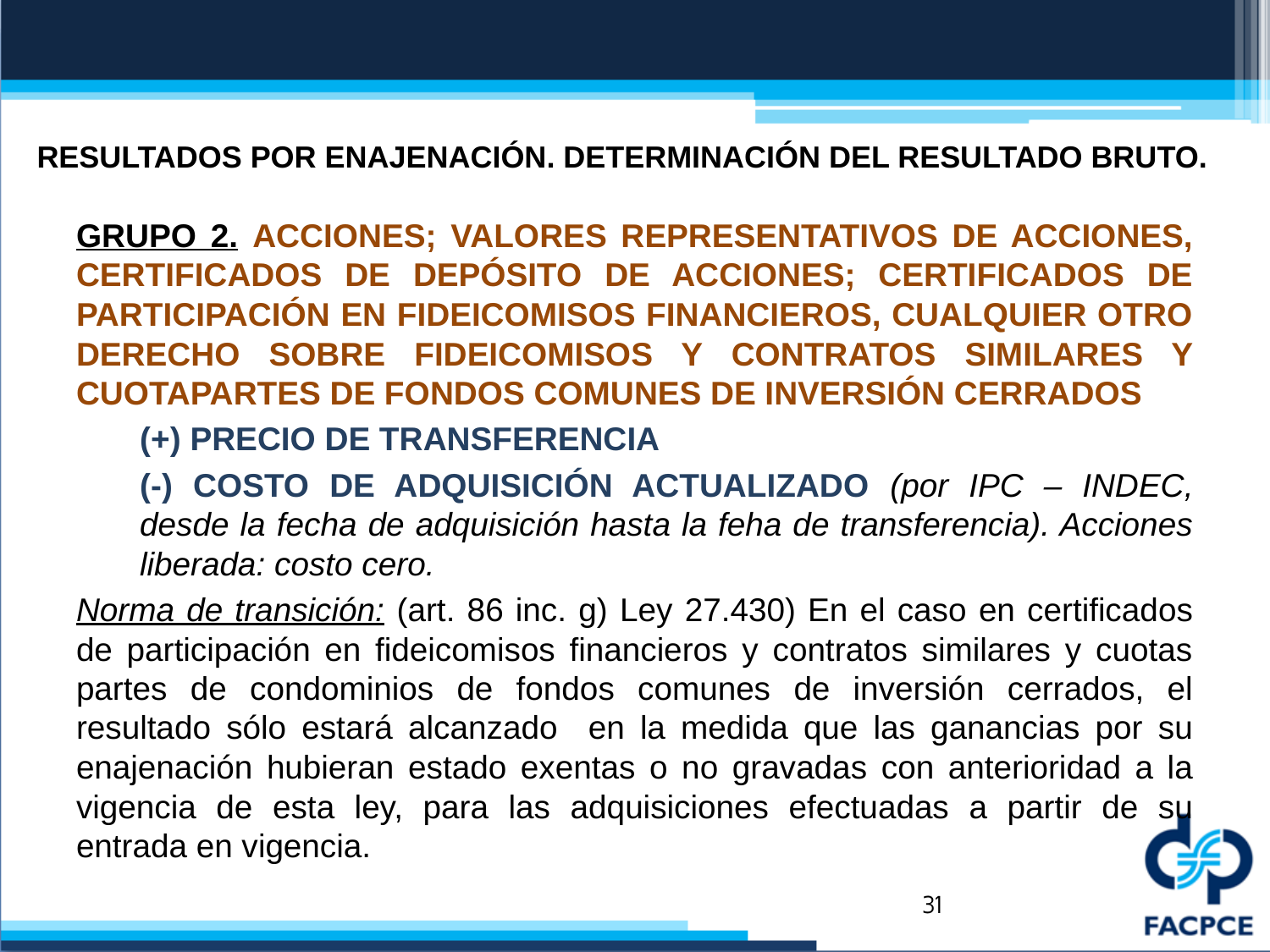

# RESULTADOS POR ENAJENACIÓN. DETERMINACIÓN DEL RESULTADO BRUTO.
GRUPO 2. ACCIONES; VALORES REPRESENTATIVOS DE ACCIONES, CERTIFICADOS DE DEPÓSITO DE ACCIONES; CERTIFICADOS DE PARTICIPACIÓN EN FIDEICOMISOS FINANCIEROS, CUALQUIER OTRO DERECHO SOBRE FIDEICOMISOS Y CONTRATOS SIMILARES Y CUOTAPARTES DE FONDOS COMUNES DE INVERSIÓN CERRADOS
(+) PRECIO DE TRANSFERENCIA
(-) COSTO DE ADQUISICIÓN ACTUALIZADO (por IPC – INDEC, desde la fecha de adquisición hasta la feha de transferencia). Acciones liberada: costo cero.
Norma de transición: (art. 86 inc. g) Ley 27.430) En el caso en certificados de participación en fideicomisos financieros y contratos similares y cuotas partes de condominios de fondos comunes de inversión cerrados, el resultado sólo estará alcanzado  en la medida que las ganancias por su enajenación hubieran estado exentas o no gravadas con anterioridad a la vigencia de esta ley, para las adquisiciones efectuadas a partir de su entrada en vigencia.

31